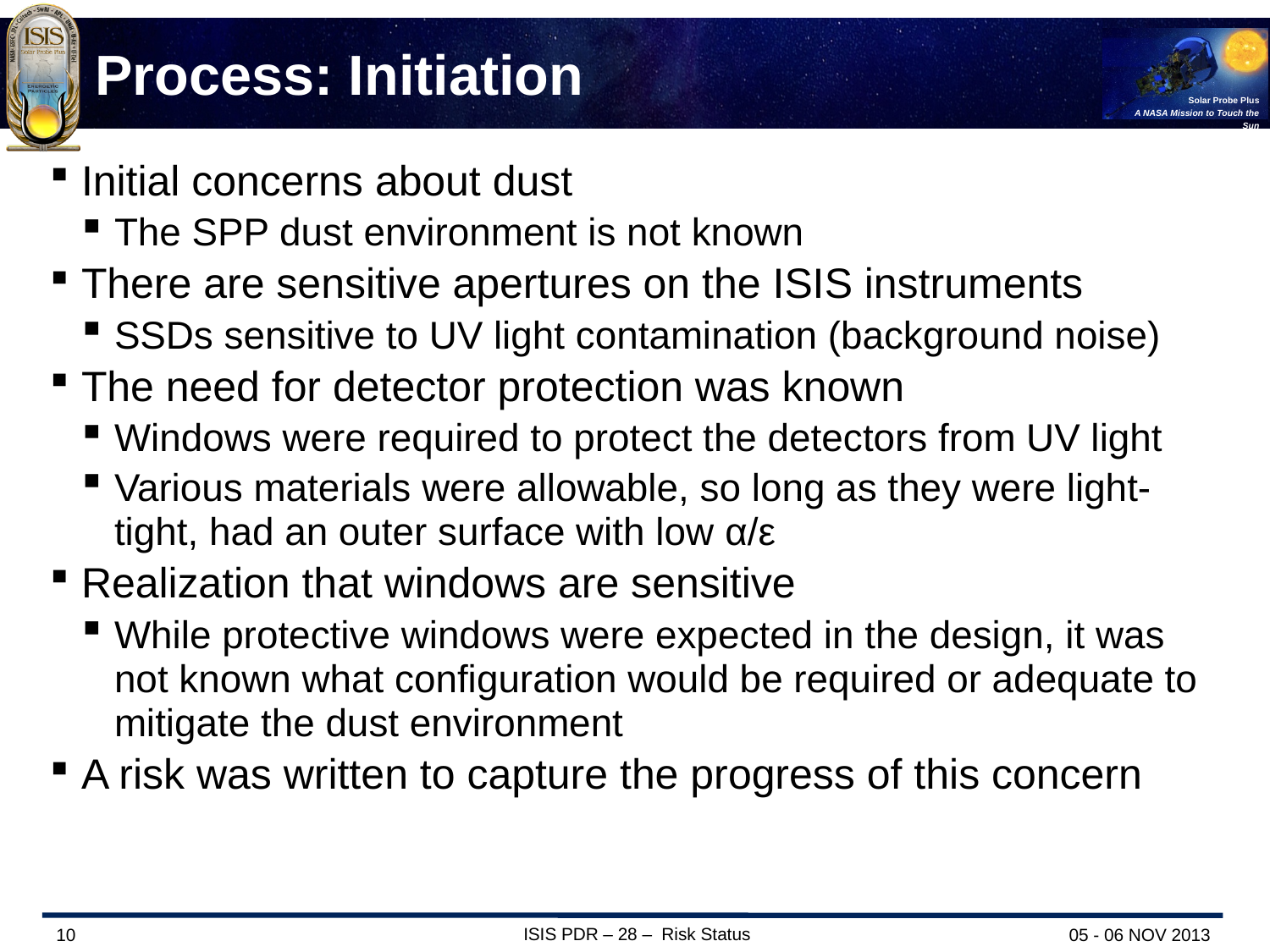

# Process: Initiation
Initial concerns about dust
The SPP dust environment is not known
There are sensitive apertures on the ISIS instruments
SSDs sensitive to UV light contamination (background noise)
The need for detector protection was known
Windows were required to protect the detectors from UV light
Various materials were allowable, so long as they were light-tight, had an outer surface with low α/ε
Realization that windows are sensitive
While protective windows were expected in the design, it was not known what configuration would be required or adequate to mitigate the dust environment
A risk was written to capture the progress of this concern